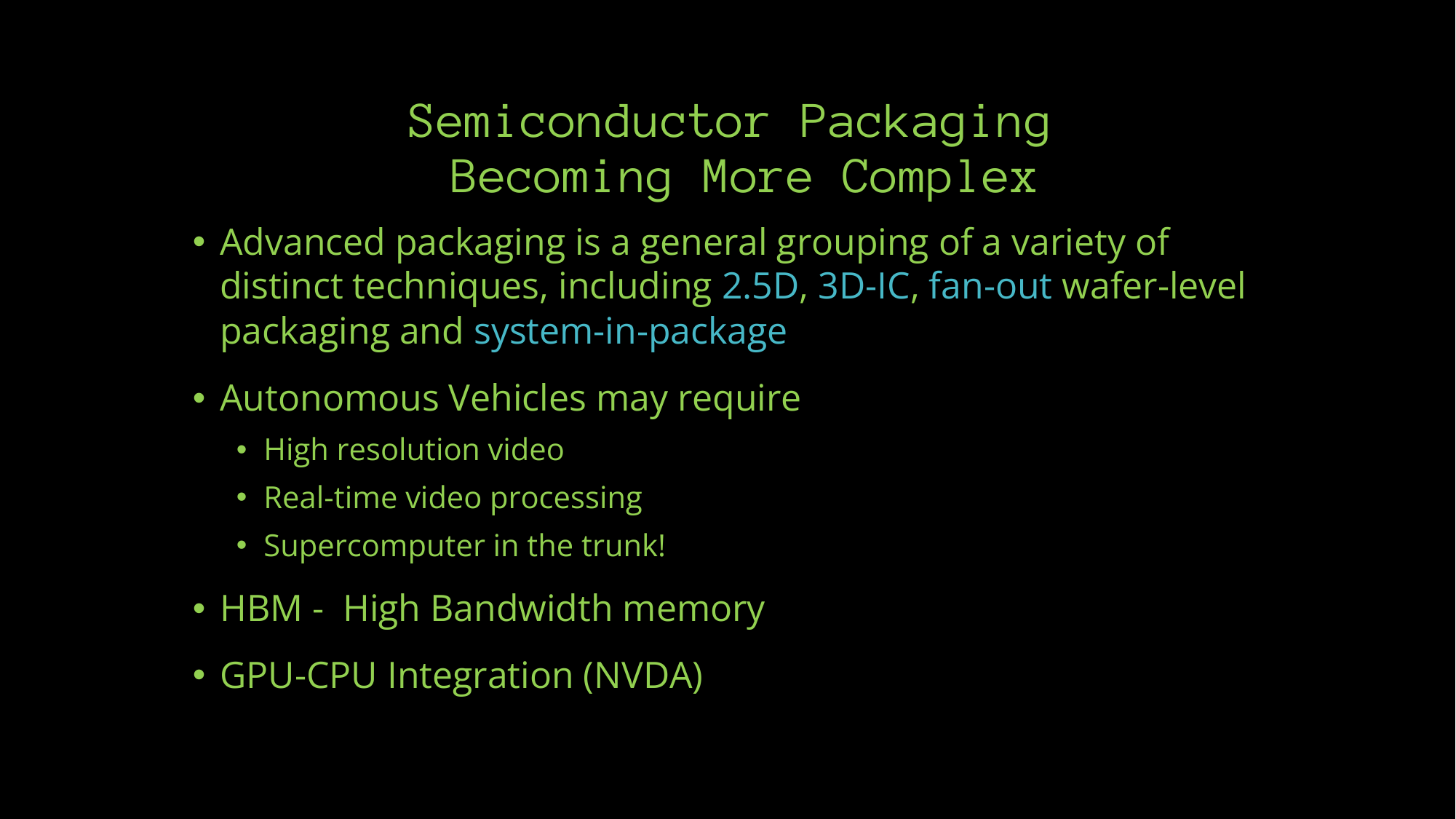

Semiconductor Packaging
Becoming More Complex
Advanced packaging is a general grouping of a variety of distinct techniques, including 2.5D, 3D-IC, fan-out wafer-level packaging and system-in-package
Autonomous Vehicles may require
High resolution video
Real-time video processing
Supercomputer in the trunk!
HBM -  High Bandwidth memory
GPU-CPU Integration (NVDA)